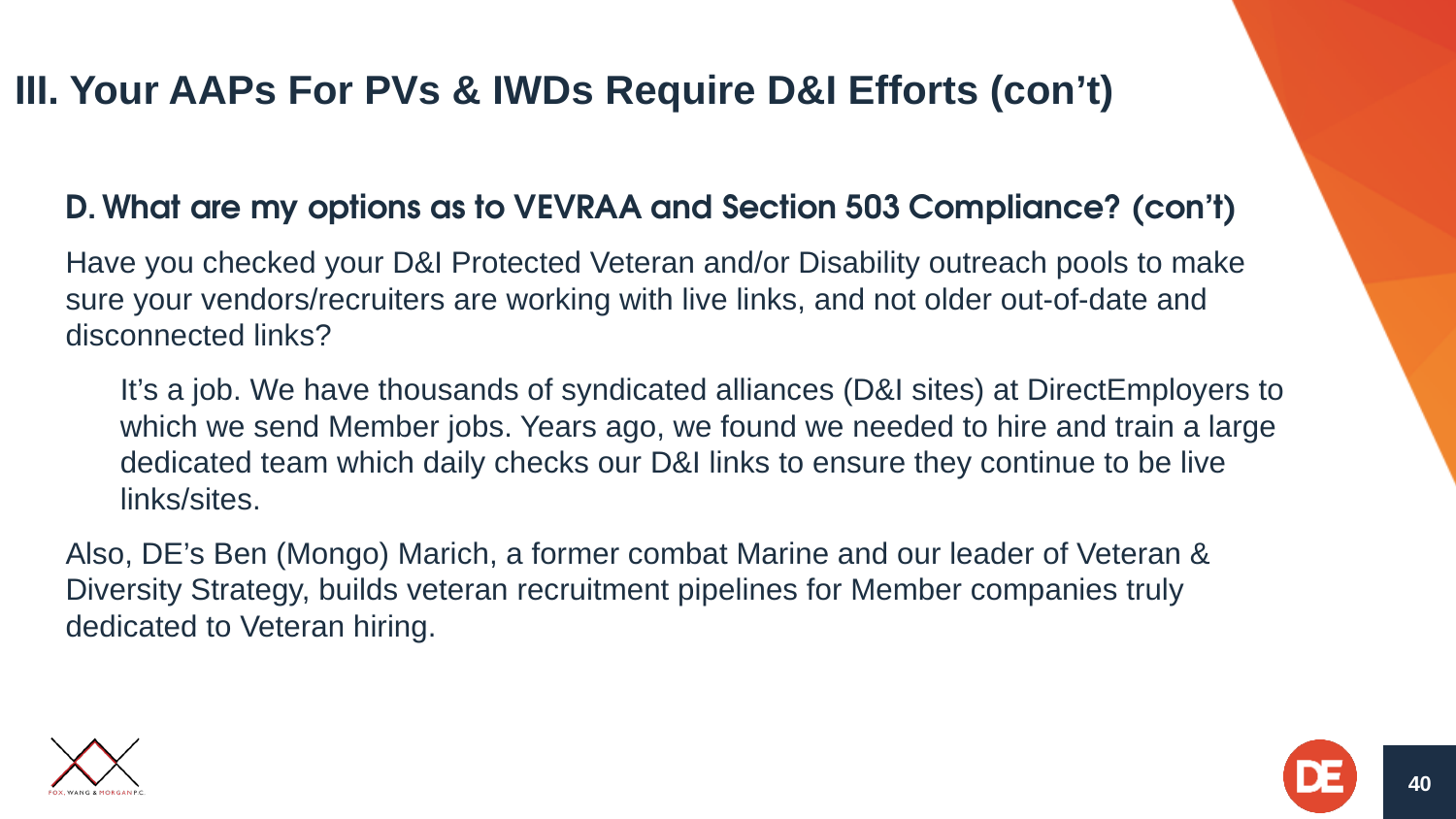

# III. Your AAPs For PVs & IWDs Require D&I Efforts (con’t)
What are my options as to VEVRAA and Section 503 Compliance? (con’t)
Have you checked your D&I Protected Veteran and/or Disability outreach pools to make sure your vendors/recruiters are working with live links, and not older out-of-date and disconnected links?
It’s a job. We have thousands of syndicated alliances (D&I sites) at DirectEmployers to which we send Member jobs. Years ago, we found we needed to hire and train a large dedicated team which daily checks our D&I links to ensure they continue to be live links/sites.
Also, DE’s Ben (Mongo) Marich, a former combat Marine and our leader of Veteran & Diversity Strategy, builds veteran recruitment pipelines for Member companies truly dedicated to Veteran hiring.

40